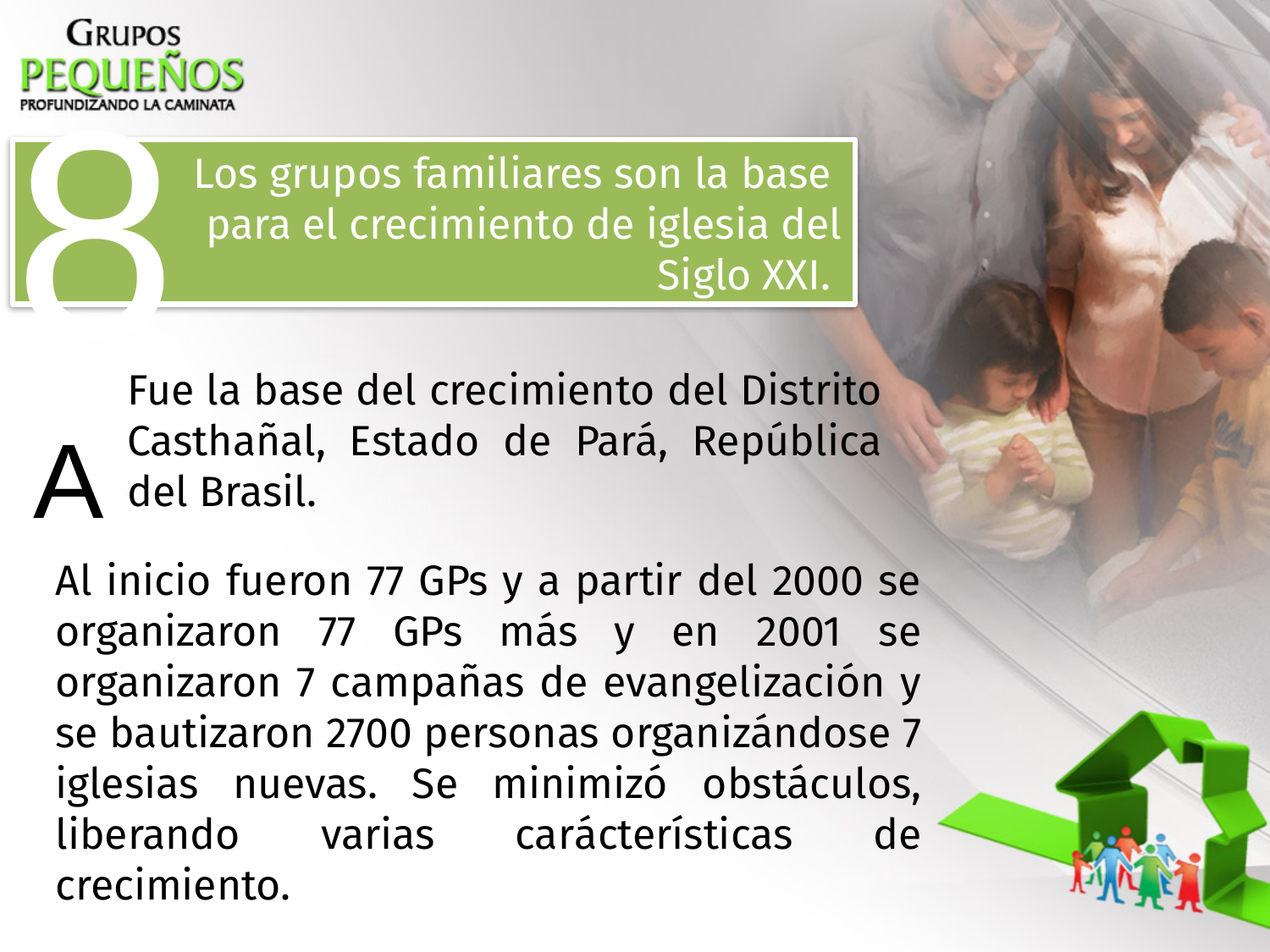

8
  	Los grupos familiares son la base 	para el crecimiento de iglesia del Siglo XXI.
Fue la base del crecimiento del Distrito Casthañal, Estado de Pará, República del Brasil.
A
Al inicio fueron 77 GPs y a partir del 2000 se organizaron 77 GPs más y en 2001 se organizaron 7 campañas de evangelización y se bautizaron 2700 personas organizándose 7 iglesias nuevas. Se minimizó obstáculos, liberando varias carácterísticas de crecimiento.